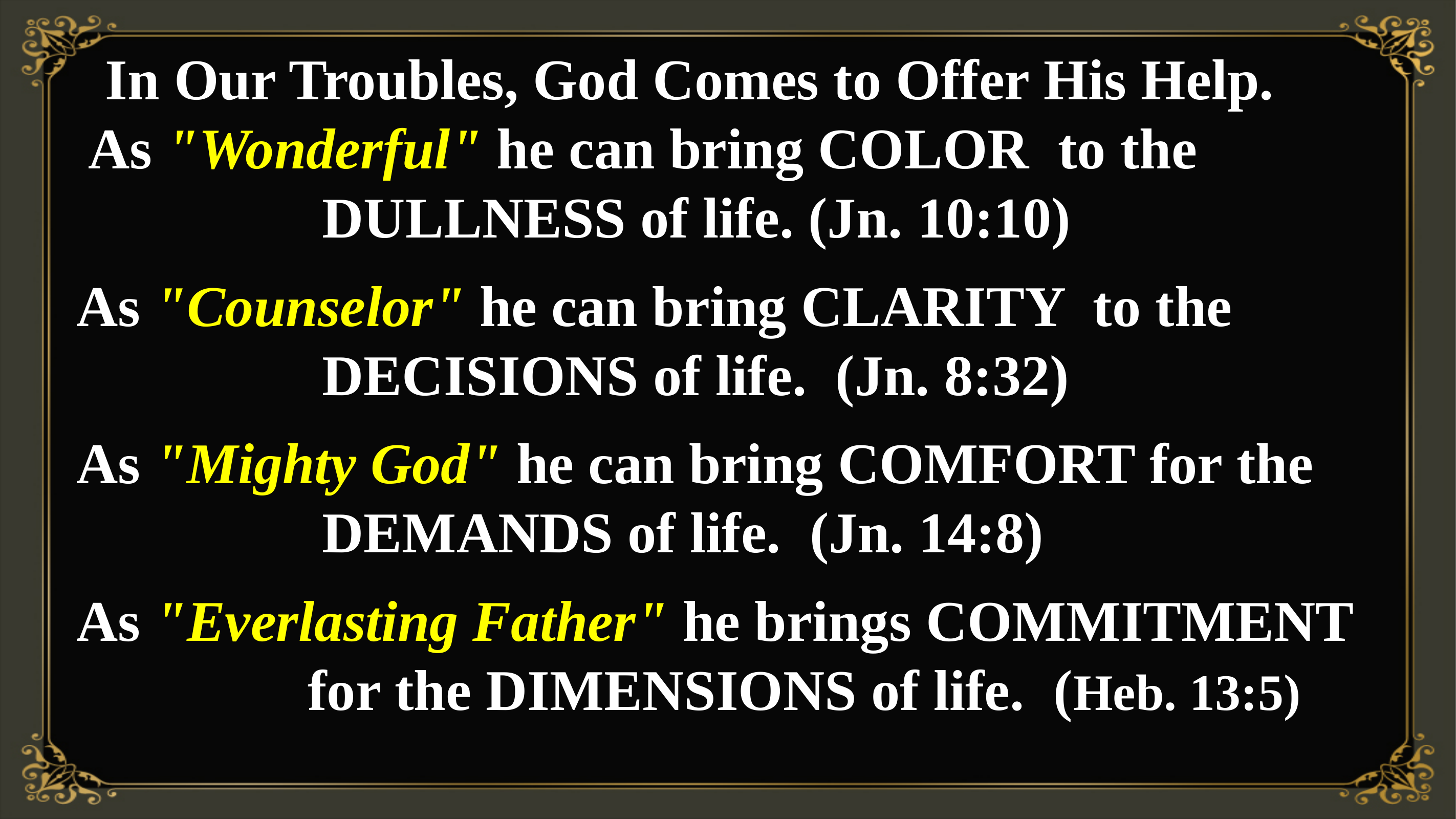

In Our Troubles, God Comes to Offer His Help.
 As "Wonderful" he can bring COLOR  to the
                 DULLNESS of life. (Jn. 10:10)
As "Counselor" he can bring CLARITY  to the
                 DECISIONS of life.  (Jn. 8:32)
As "Mighty God" he can bring COMFORT for the
                 DEMANDS of life.  (Jn. 14:8)
As "Everlasting Father" he brings COMMITMENT
                for the DIMENSIONS of life.  (Heb. 13:5)